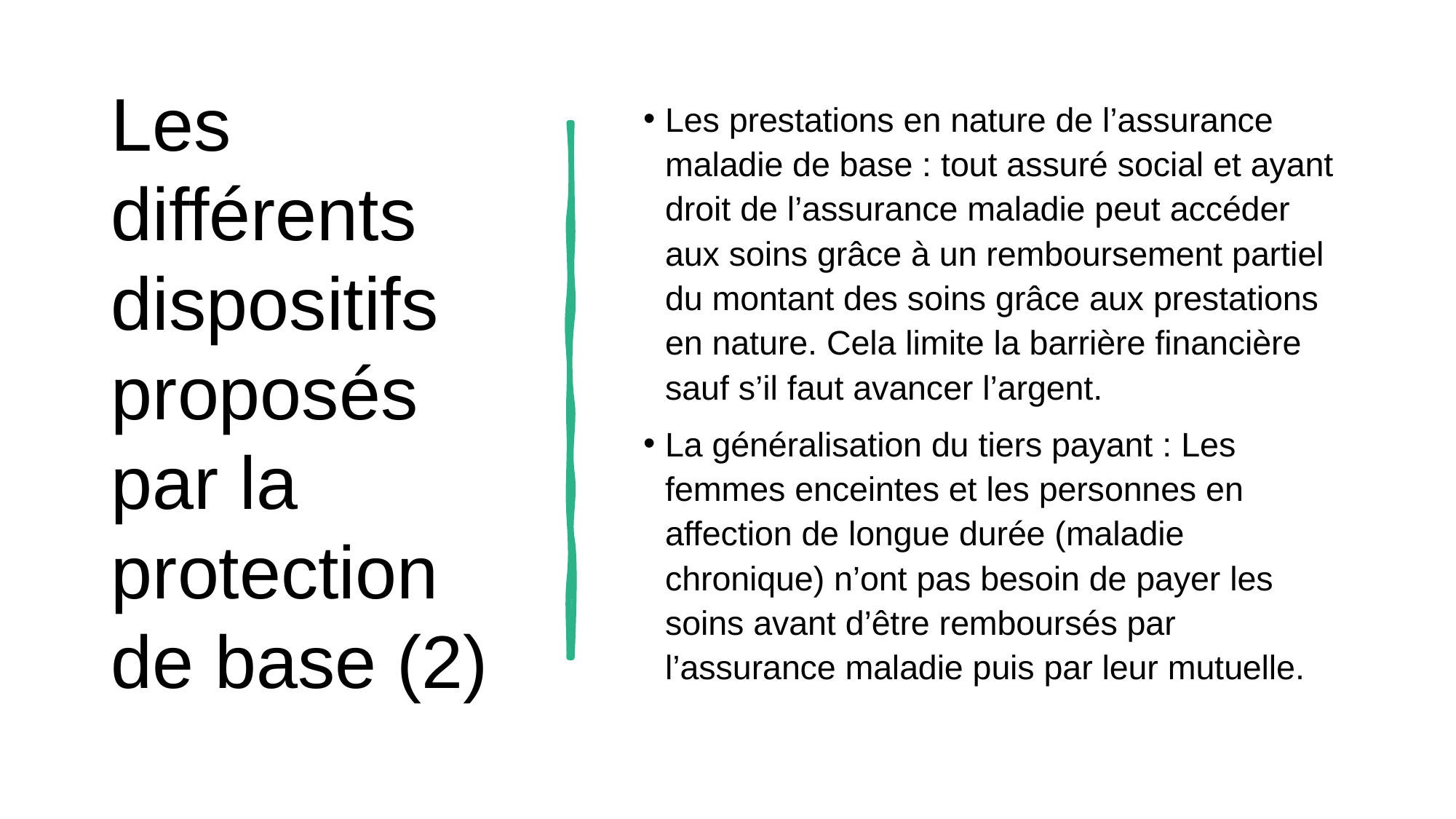

# Les différents dispositifs proposés par la protection de base (2)
Les prestations en nature de l’assurance maladie de base : tout assuré social et ayant droit de l’assurance maladie peut accéder aux soins grâce à un remboursement partiel du montant des soins grâce aux prestations en nature. Cela limite la barrière financière sauf s’il faut avancer l’argent.
La généralisation du tiers payant : Les femmes enceintes et les personnes en affection de longue durée (maladie chronique) n’ont pas besoin de payer les soins avant d’être remboursés par l’assurance maladie puis par leur mutuelle.